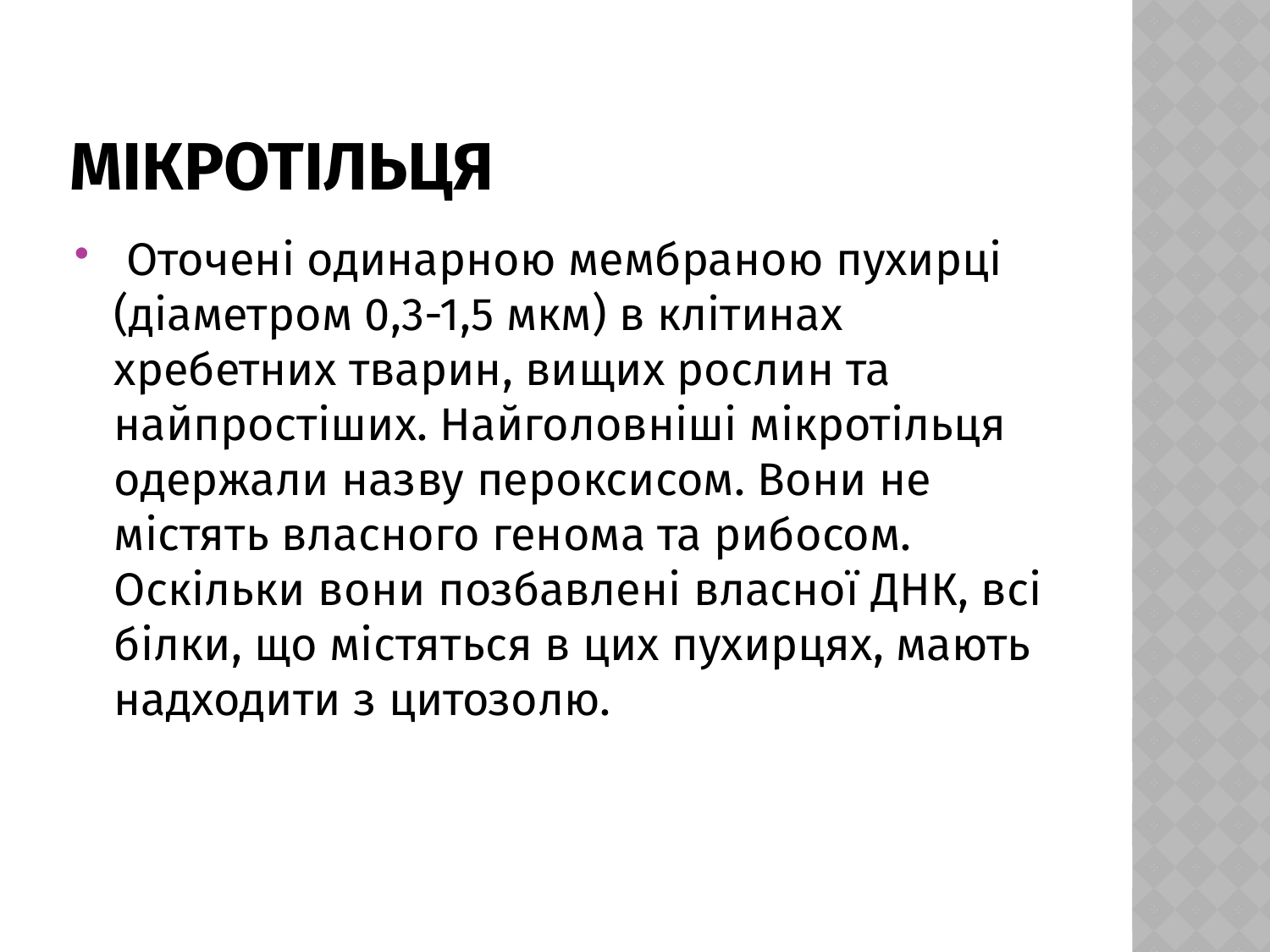

# Мікротільця
 Оточені одинарною мембраною пухирці (діаметром 0,3-1,5 мкм) в клітинах хребетних тварин, вищих рослин та найпростіших. Найголовніші мікротільця одержали назву пероксисом. Вони не містять власного генома та рибосом. Оскільки вони позбавлені власної ДНК, всі білки, що містяться в цих пухирцях, мають надходити з цитозолю.